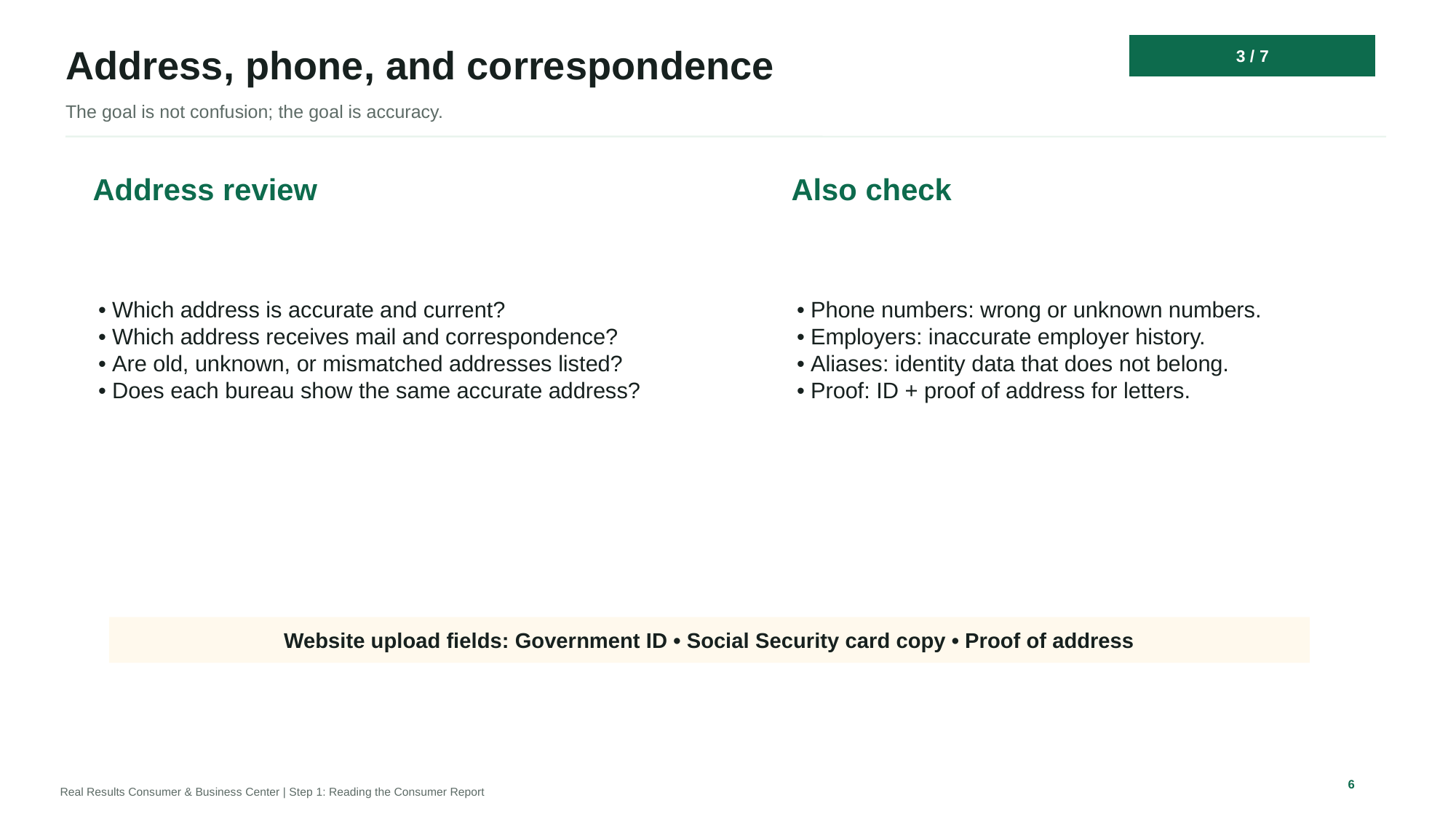

3 / 7
Address, phone, and correspondence
The goal is not confusion; the goal is accuracy.

Address review
Also check
• Which address is accurate and current?
• Which address receives mail and correspondence?
• Are old, unknown, or mismatched addresses listed?
• Does each bureau show the same accurate address?
• Phone numbers: wrong or unknown numbers.
• Employers: inaccurate employer history.
• Aliases: identity data that does not belong.
• Proof: ID + proof of address for letters.
Website upload fields: Government ID • Social Security card copy • Proof of address
6
Real Results Consumer & Business Center | Step 1: Reading the Consumer Report